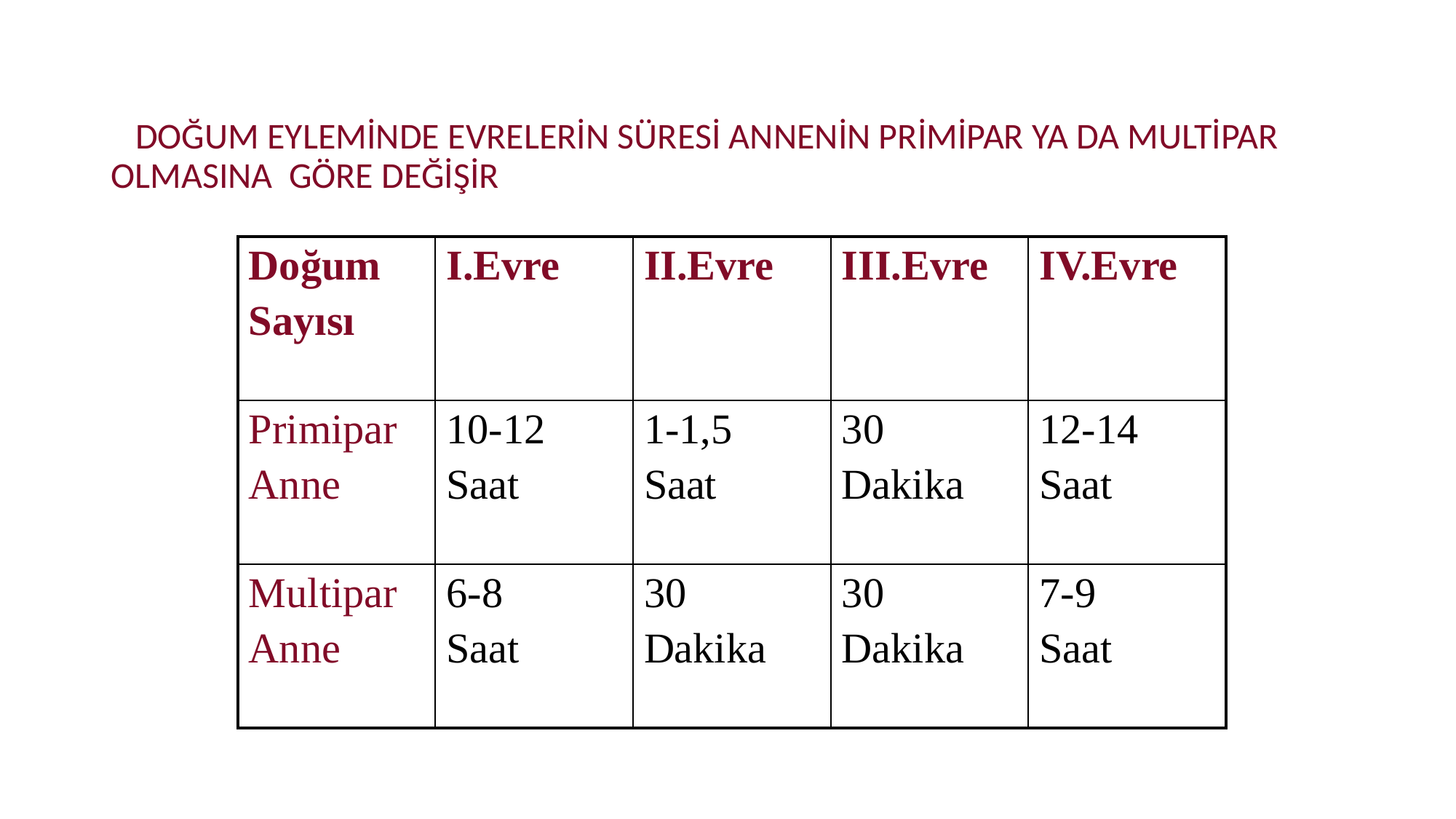

# DOĞUM EYLEMİNDE EVRELERİN SÜRESİ ANNENİN PRİMİPAR YA DA MULTİPAR OLMASINA  GÖRE DEĞİŞİR
| Doğum Sayısı | I.Evre | II.Evre | III.Evre | IV.Evre |
| --- | --- | --- | --- | --- |
| Primipar Anne | 10-12 Saat | 1-1,5 Saat | 30 Dakika | 12-14 Saat |
| Multipar Anne | 6-8 Saat | 30 Dakika | 30 Dakika | 7-9 Saat |
5